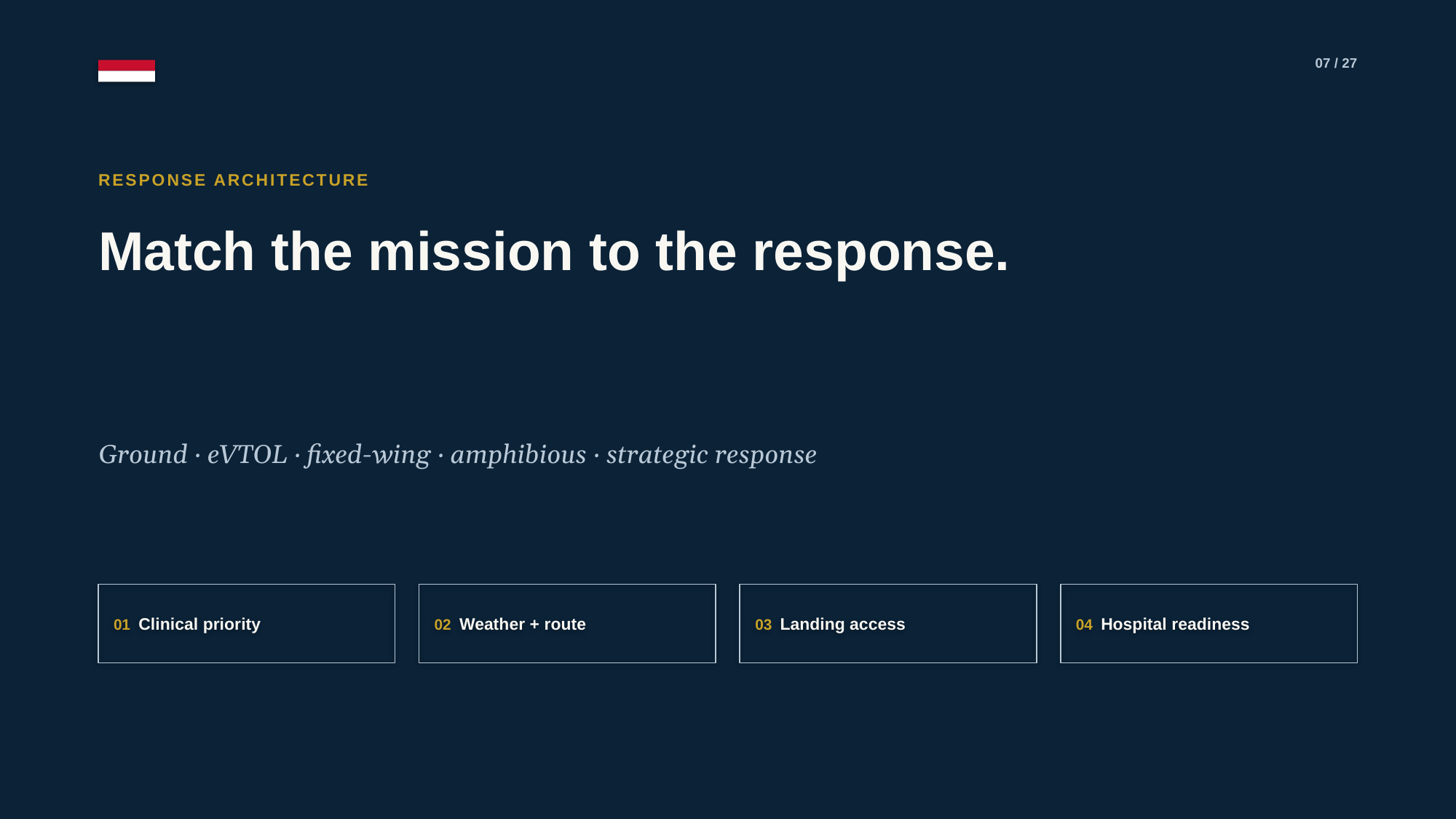

07 / 27

RESPONSE ARCHITECTURE
Match the mission to the response.
Ground · eVTOL · fixed-wing · amphibious · strategic response
01  Clinical priority
02  Weather + route
03  Landing access
04  Hospital readiness